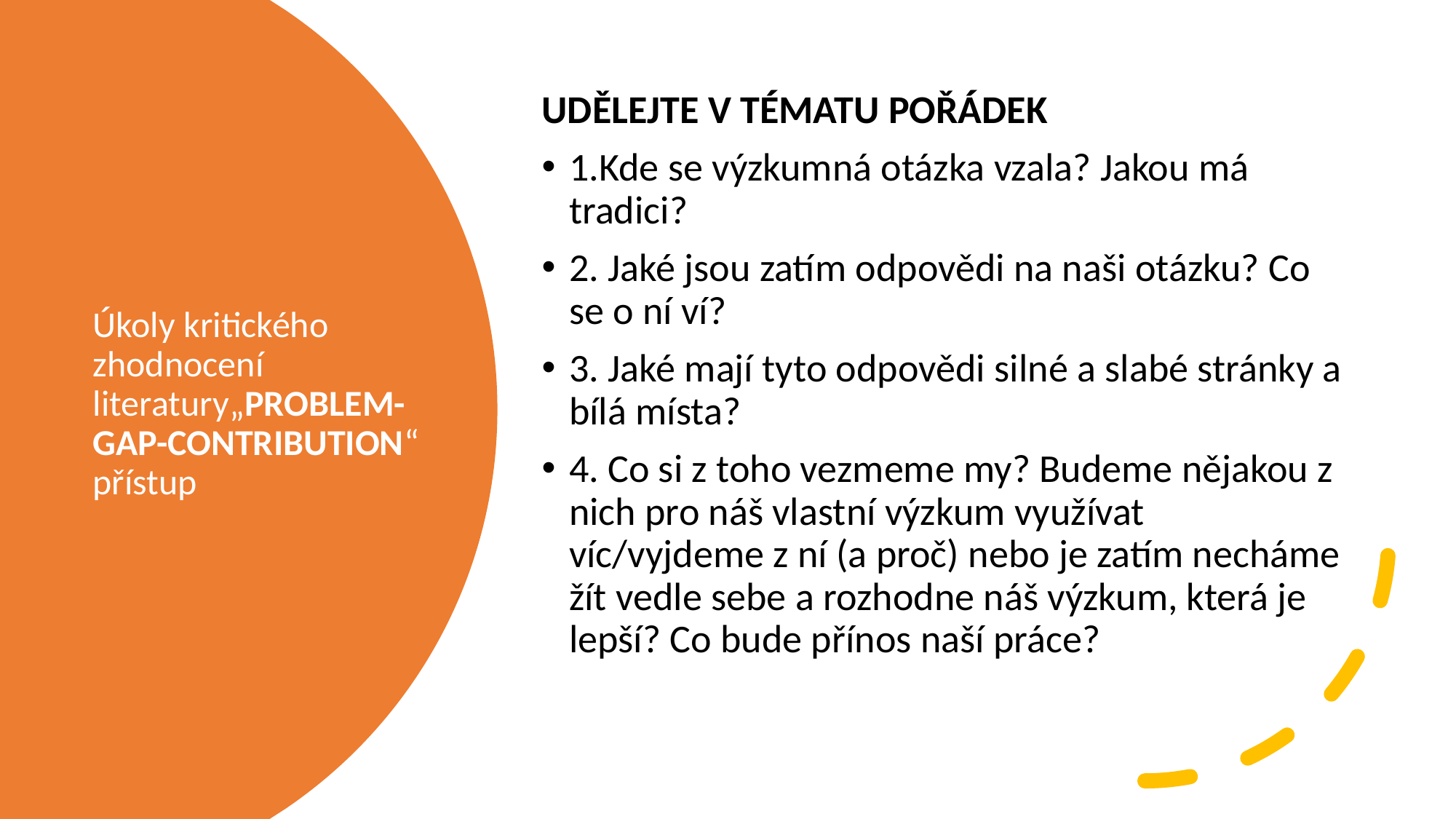

UDĚLEJTE V TÉMATU POŘÁDEK
1.Kde se výzkumná otázka vzala? Jakou má tradici?
2. Jaké jsou zatím odpovědi na naši otázku? Co se o ní ví?
3. Jaké mají tyto odpovědi silné a slabé stránky a bílá místa?
4. Co si z toho vezmeme my? Budeme nějakou z nich pro náš vlastní výzkum využívat víc/vyjdeme z ní (a proč) nebo je zatím necháme žít vedle sebe a rozhodne náš výzkum, která je lepší? Co bude přínos naší práce?

# Úkoly kritického zhodnocení literatury„PROBLEM-GAP-CONTRIBUTION“ přístup